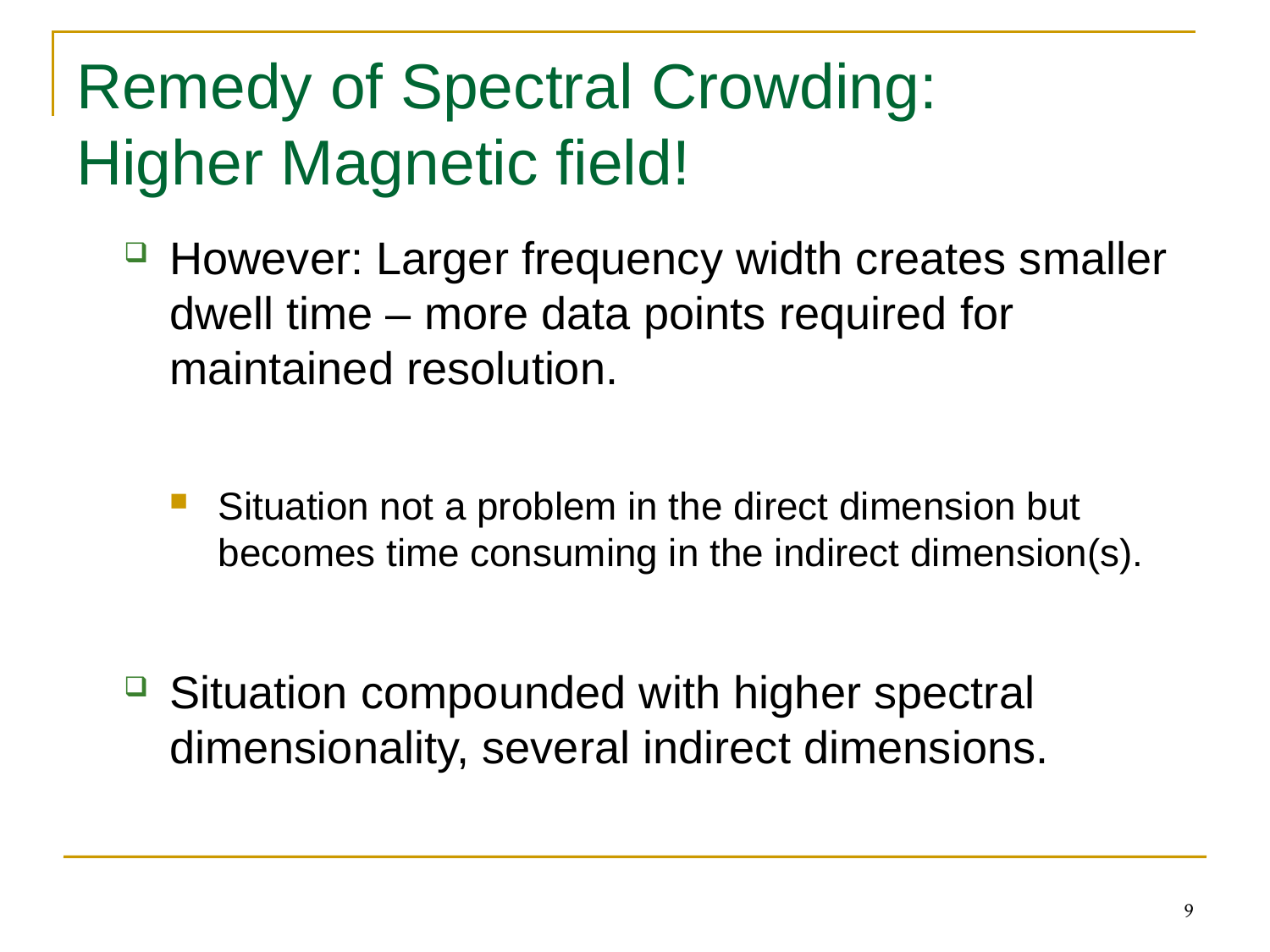

# Remedy of Spectral Crowding: Higher Magnetic field!
However: Larger frequency width creates smaller dwell time – more data points required for maintained resolution.

Situation not a problem in the direct dimension but becomes time consuming in the indirect dimension(s).

Situation compounded with higher spectral dimensionality, several indirect dimensions.
9